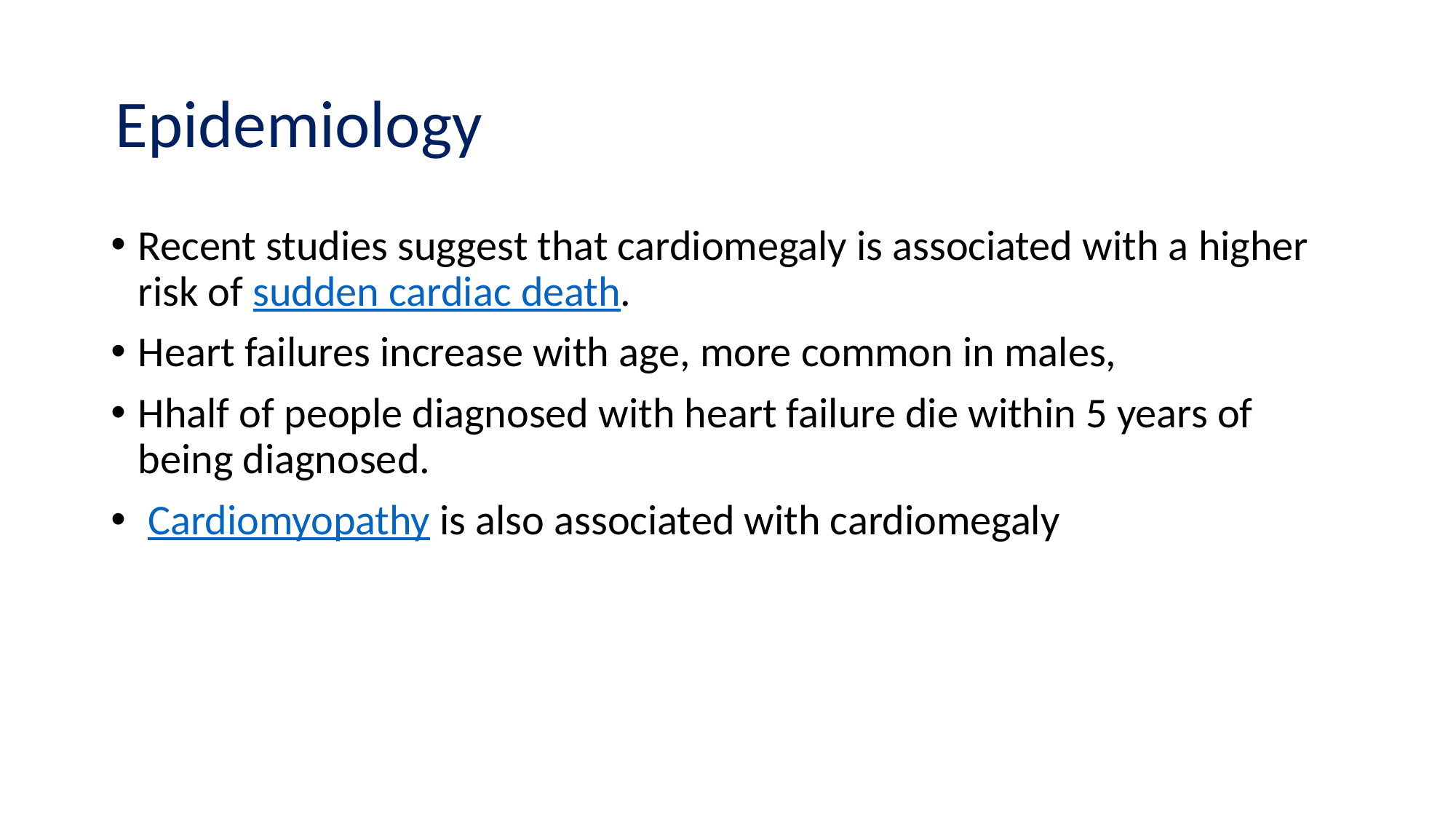

# Epidemiology
Recent studies suggest that cardiomegaly is associated with a higher risk of sudden cardiac death.
Heart failures increase with age, more common in males,
Hhalf of people diagnosed with heart failure die within 5 years of being diagnosed.
 Cardiomyopathy is also associated with cardiomegaly